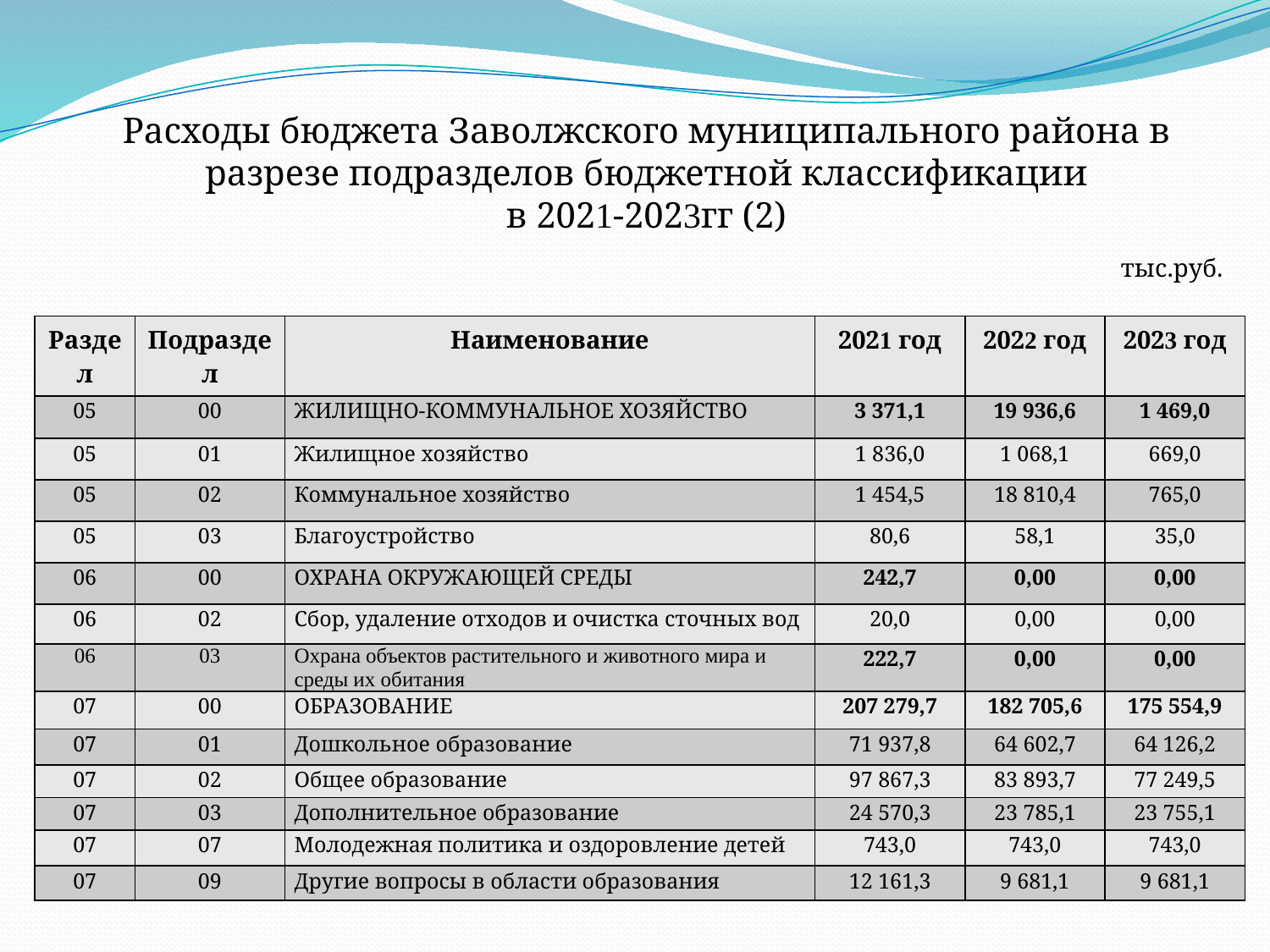

# Расходы бюджета Заволжского муниципального района в разрезе подразделов бюджетной классификации в 2021-2023гг (2)
тыс.руб.
| Раздел | Подраздел | Наименование | 2021 год | 2022 год | 2023 год |
| --- | --- | --- | --- | --- | --- |
| 05 | 00 | ЖИЛИЩНО-КОММУНАЛЬНОЕ ХОЗЯЙСТВО | 3 371,1 | 19 936,6 | 1 469,0 |
| 05 | 01 | Жилищное хозяйство | 1 836,0 | 1 068,1 | 669,0 |
| 05 | 02 | Коммунальное хозяйство | 1 454,5 | 18 810,4 | 765,0 |
| 05 | 03 | Благоустройство | 80,6 | 58,1 | 35,0 |
| 06 | 00 | ОХРАНА ОКРУЖАЮЩЕЙ СРЕДЫ | 242,7 | 0,00 | 0,00 |
| 06 | 02 | Сбор, удаление отходов и очистка сточных вод | 20,0 | 0,00 | 0,00 |
| 06 | 03 | Охрана объектов растительного и животного мира и среды их обитания | 222,7 | 0,00 | 0,00 |
| 07 | 00 | ОБРАЗОВАНИЕ | 207 279,7 | 182 705,6 | 175 554,9 |
| 07 | 01 | Дошкольное образование | 71 937,8 | 64 602,7 | 64 126,2 |
| 07 | 02 | Общее образование | 97 867,3 | 83 893,7 | 77 249,5 |
| 07 | 03 | Дополнительное образование | 24 570,3 | 23 785,1 | 23 755,1 |
| 07 | 07 | Молодежная политика и оздоровление детей | 743,0 | 743,0 | 743,0 |
| 07 | 09 | Другие вопросы в области образования | 12 161,3 | 9 681,1 | 9 681,1 |